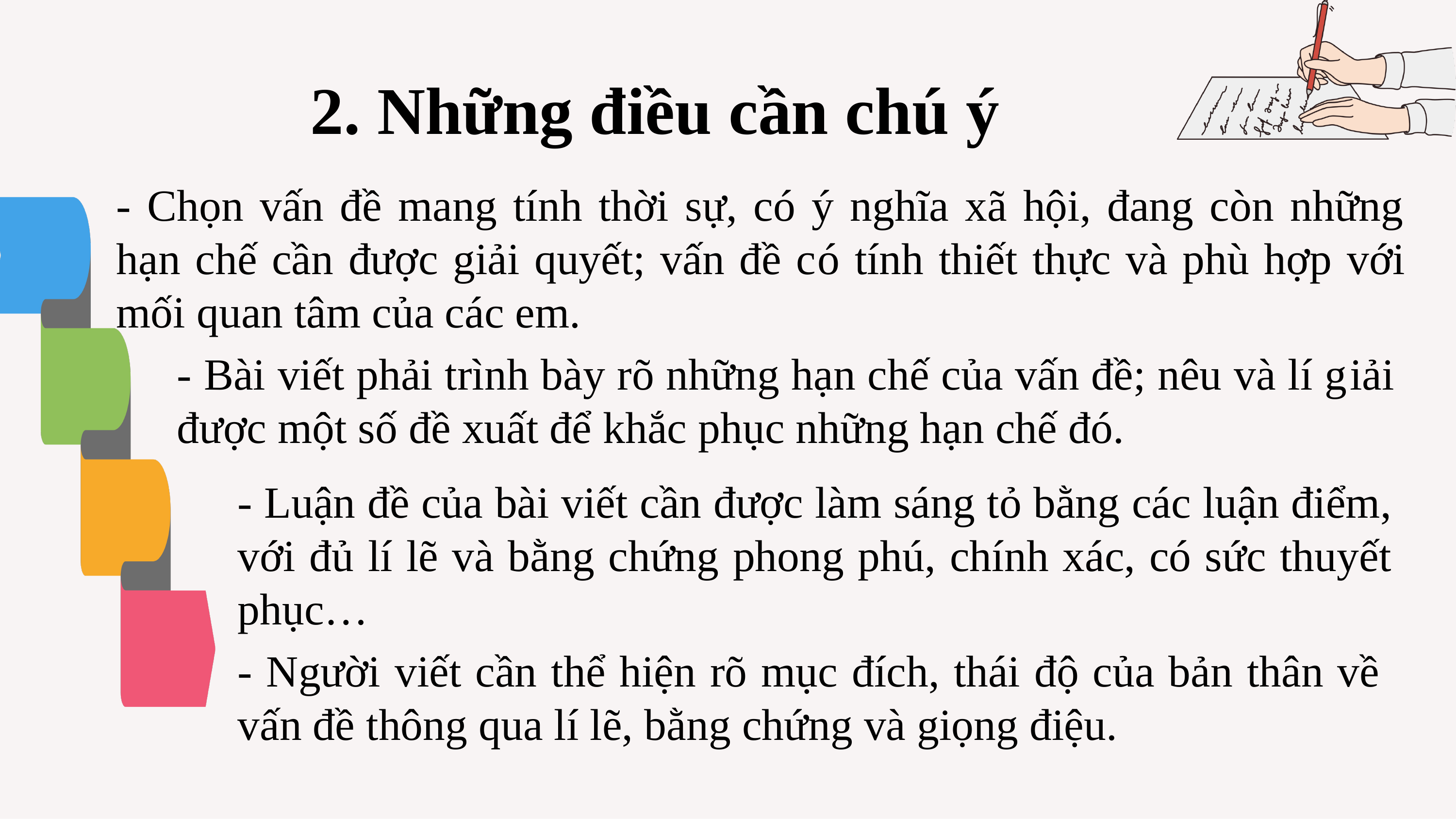

2. Những điều cần chú ý
- Chọn vấn đề mang tính thời sự, có ý nghĩa xã hội, đang còn những hạn chế cần được giải quyết; vấn đề có tính thiết thực và phù hợp với mối quan tâm của các em.

- Bài viết phải trình bày rõ những hạn chế của vấn đề; nêu và lí giải được một số đề xuất để khắc phục những hạn chế đó.
- Luận đề của bài viết cần được làm sáng tỏ bằng các luận điểm, với đủ lí lẽ và bằng chứng phong phú, chính xác, có sức thuyết phục…
- Người viết cần thể hiện rõ mục đích, thái độ của bản thân về vấn đề thông qua lí lẽ, bằng chứng và giọng điệu.